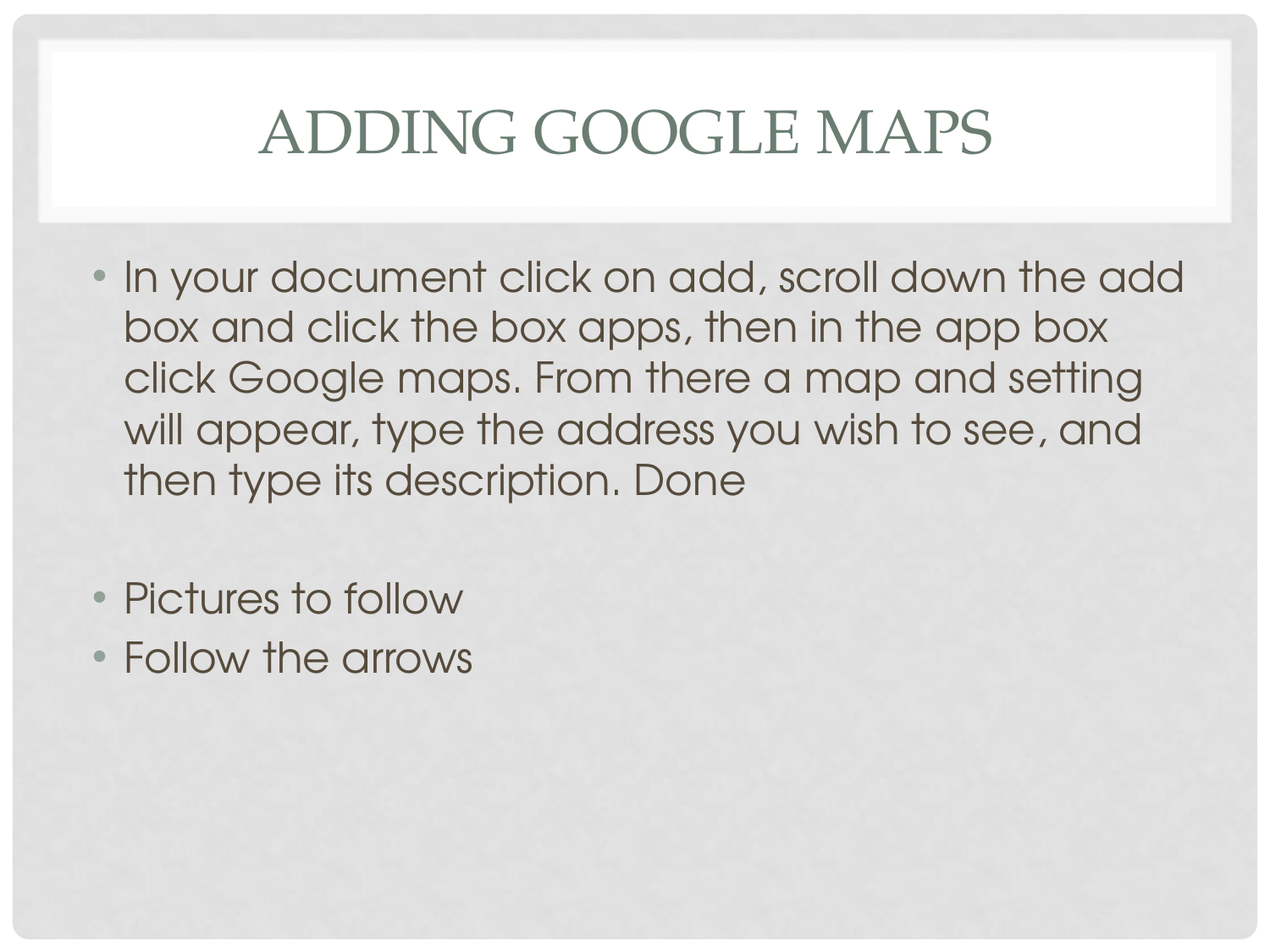

# Adding Google maps
In your document click on add, scroll down the add box and click the box apps, then in the app box click Google maps. From there a map and setting will appear, type the address you wish to see, and then type its description. Done

Pictures to follow
Follow the arrows